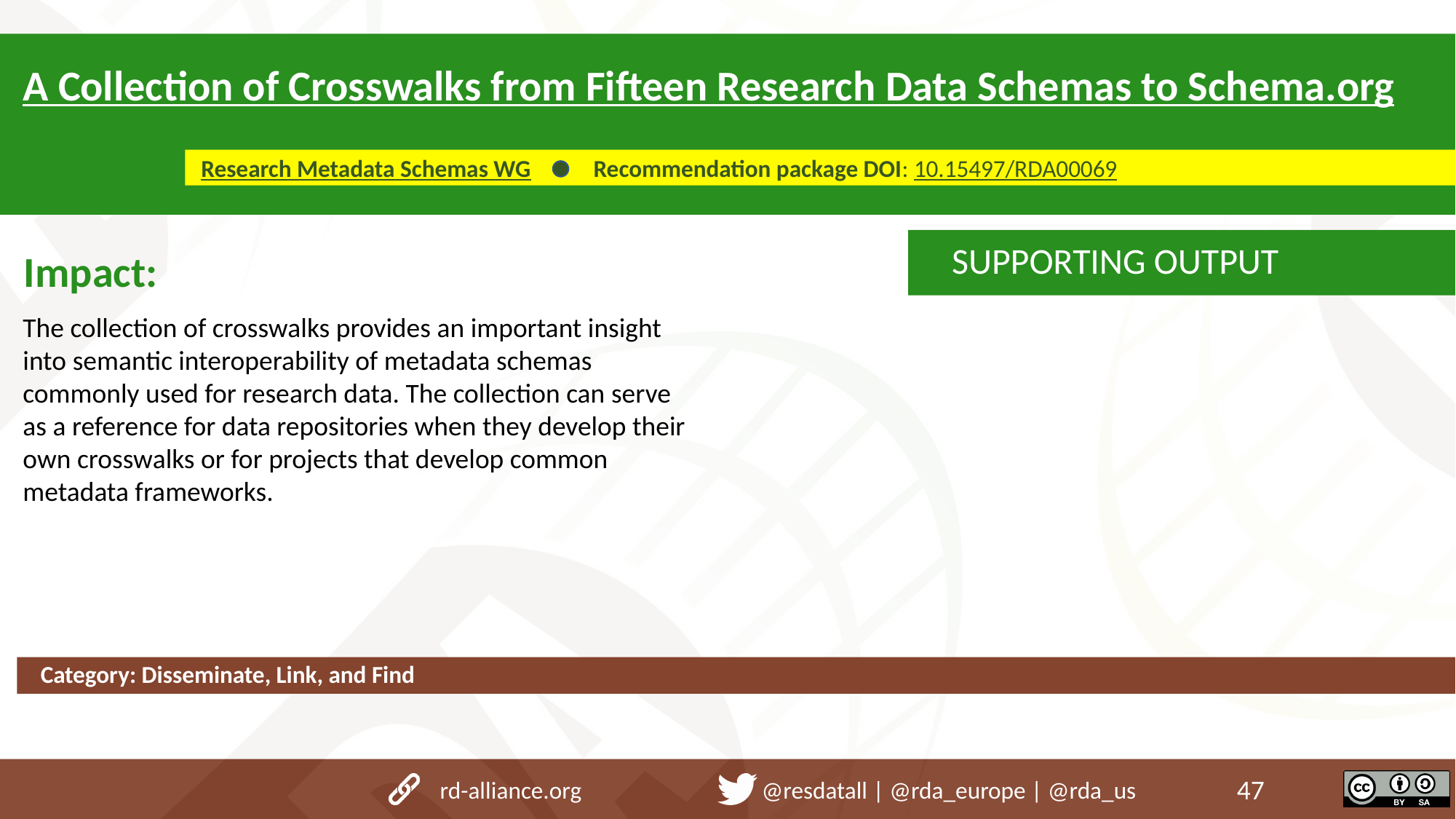

A Collection of Crosswalks from Fifteen Research Data Schemas to Schema.org
Recommendation package DOI: 10.15497/RDA00069
Research Metadata Schemas WG

    SUPPORTING OUTPUT
Impact:
The collection of crosswalks provides an important insight into semantic interoperability of metadata schemas commonly used for research data. The collection can serve as a reference for data repositories when they develop their own crosswalks or for projects that develop common metadata frameworks.
Category: Disseminate, Link, and Find

rd-alliance.org                                 @resdatall | @rda_europe | @rda_us
47